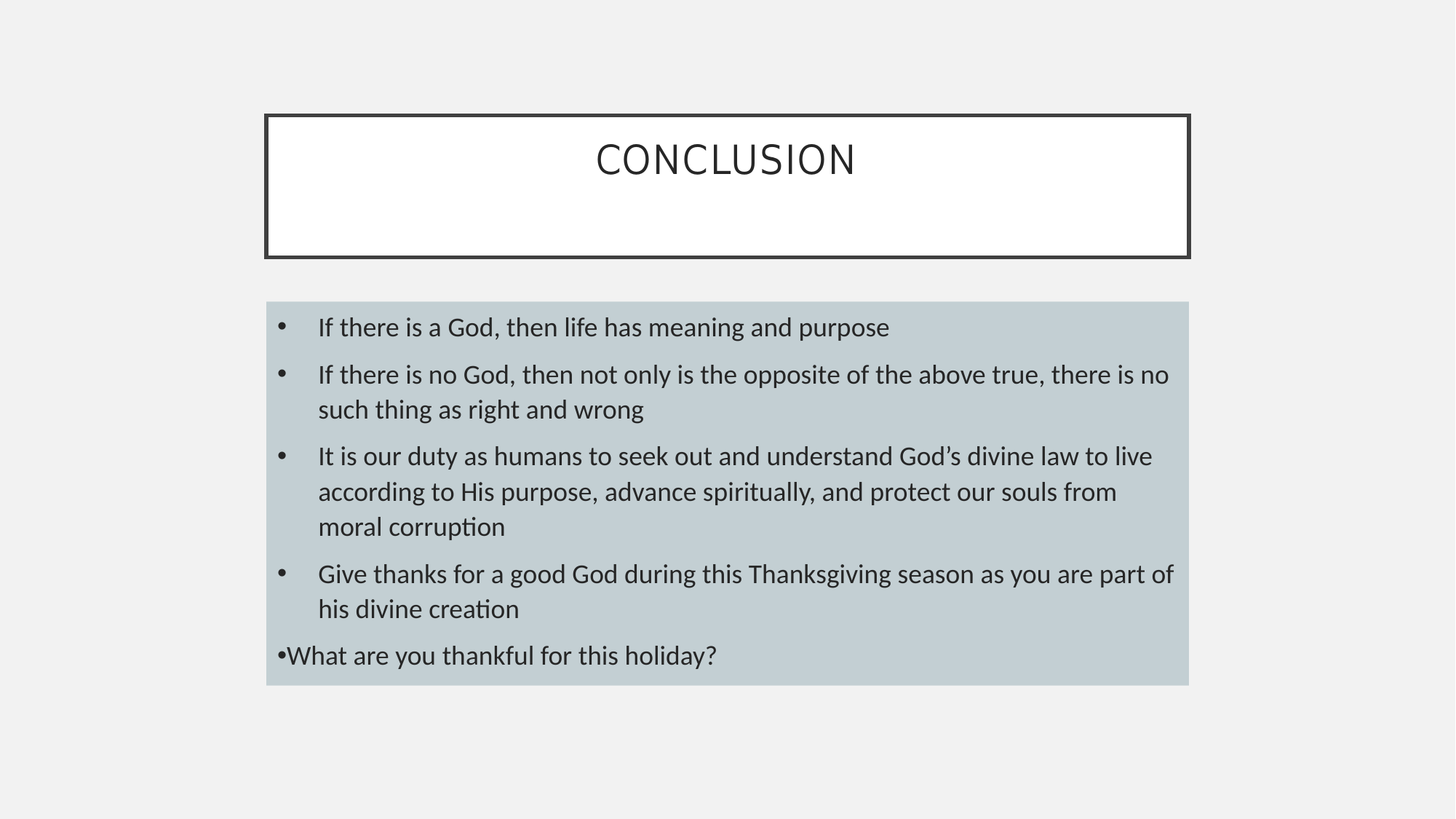

# conclusion
If there is a God, then life has meaning and purpose
If there is no God, then not only is the opposite of the above true, there is no such thing as right and wrong
It is our duty as humans to seek out and understand God’s divine law to live according to His purpose, advance spiritually, and protect our souls from moral corruption
Give thanks for a good God during this Thanksgiving season as you are part of his divine creation
What are you thankful for this holiday?